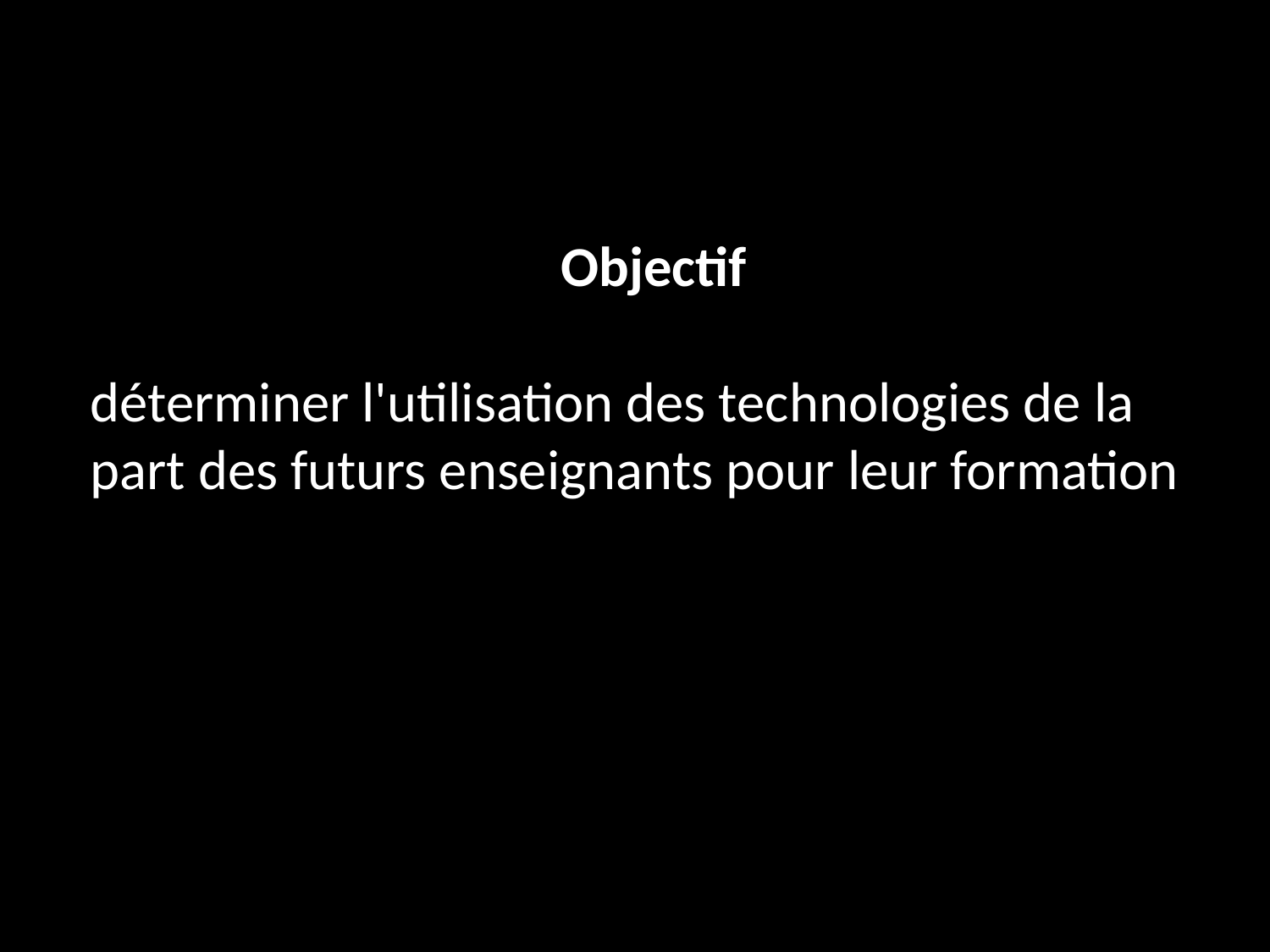

Objectif

déterminer l'utilisation des technologies de la part des futurs enseignants pour leur formation